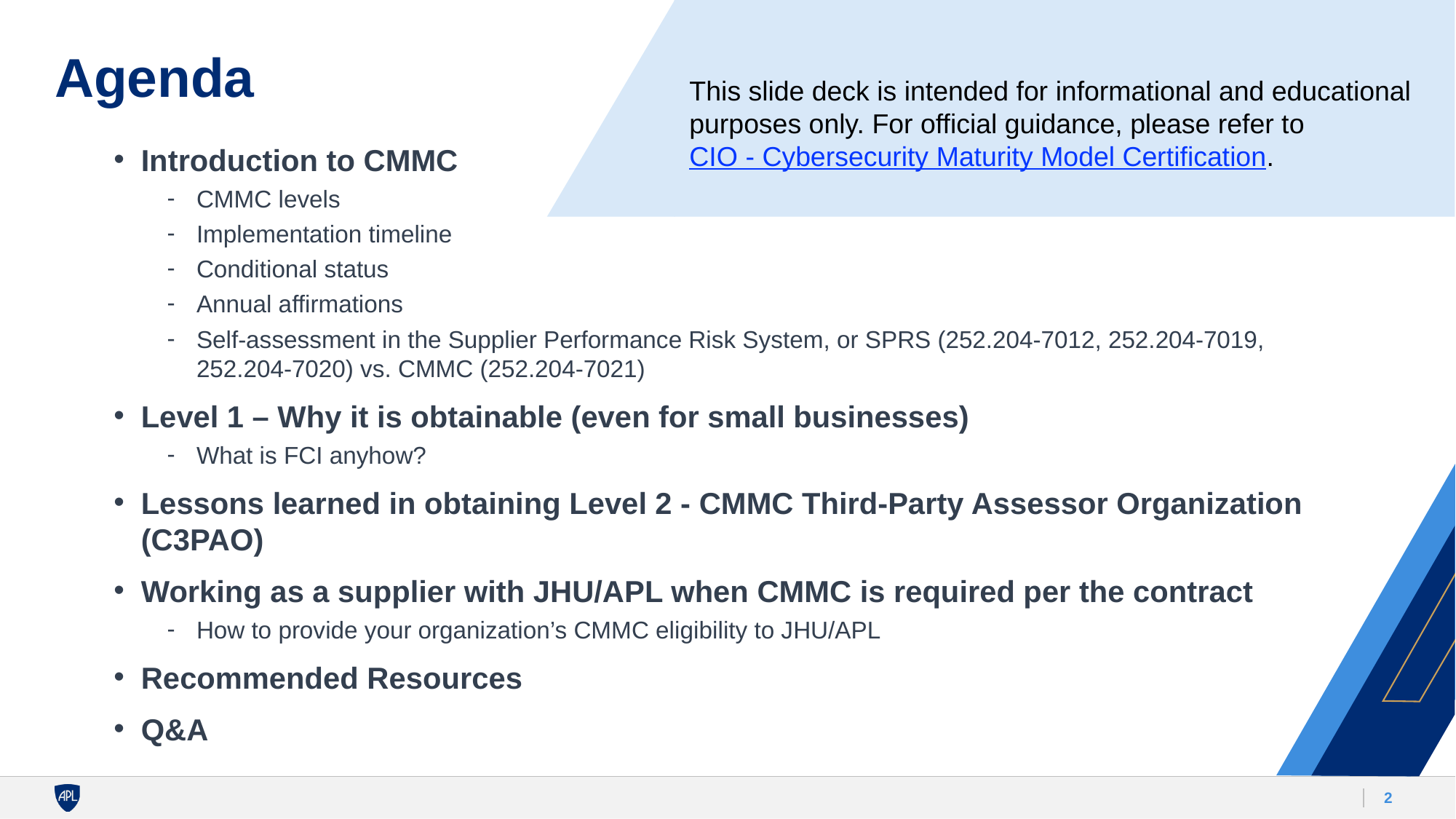

# Agenda
This slide deck is intended for informational and educational purposes only. For official guidance, please refer to
CIO - Cybersecurity Maturity Model Certification.
Introduction to CMMC
CMMC levels
Implementation timeline
Conditional status
Annual affirmations
Self-assessment in the Supplier Performance Risk System, or SPRS (252.204-7012, 252.204-7019, 252.204-7020) vs. CMMC (252.204-7021)
Level 1 – Why it is obtainable (even for small businesses)
What is FCI anyhow?
Lessons learned in obtaining Level 2 - CMMC Third-Party Assessor Organization (C3PAO)
Working as a supplier with JHU/APL when CMMC is required per the contract
How to provide your organization’s CMMC eligibility to JHU/APL
Recommended Resources
Q&A

2